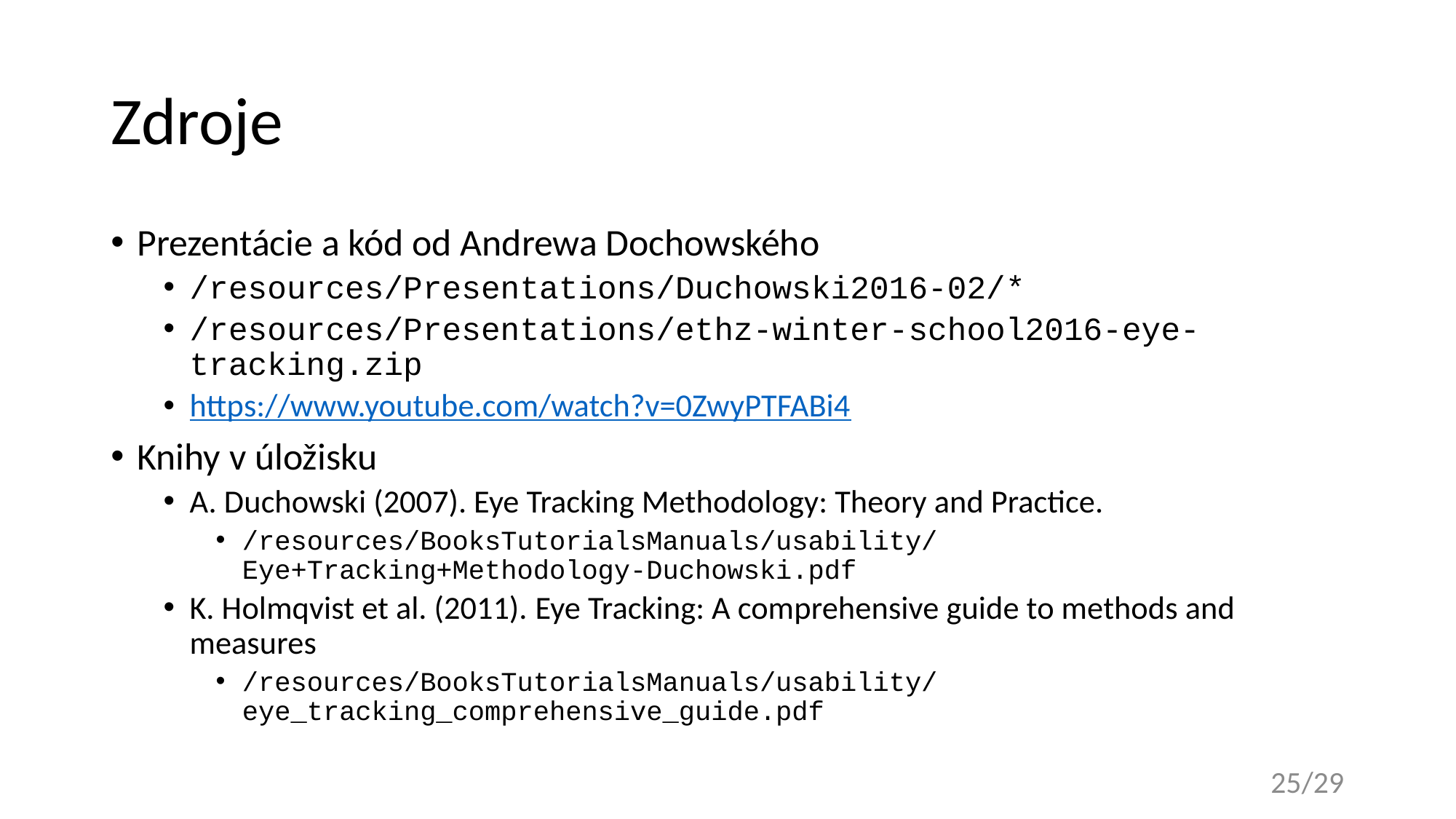

# Zdroje
Prezentácie a kód od Andrewa Dochowského
/resources/Presentations/Duchowski2016-02/*
/resources/Presentations/ethz-winter-school2016-eye-tracking.zip
https://www.youtube.com/watch?v=0ZwyPTFABi4
Knihy v úložisku
A. Duchowski (2007). Eye Tracking Methodology: Theory and Practice.
/resources/BooksTutorialsManuals/usability/ Eye+Tracking+Methodology-Duchowski.pdf
K. Holmqvist et al. (2011). Eye Tracking: A comprehensive guide to methods and measures
/resources/BooksTutorialsManuals/usability/ eye_tracking_comprehensive_guide.pdf

25/29